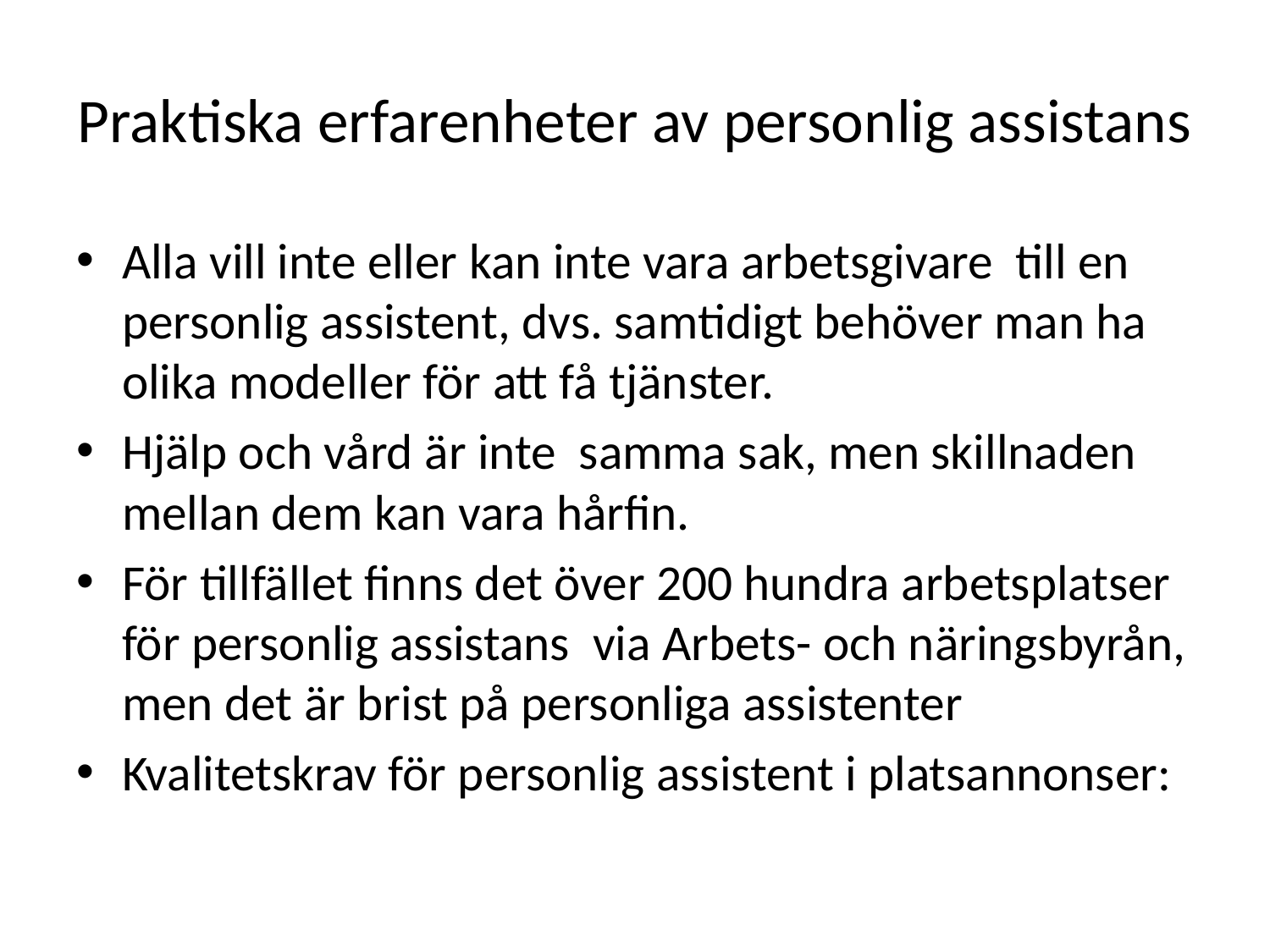

# Praktiska erfarenheter av personlig assistans
Alla vill inte eller kan inte vara arbetsgivare  till en personlig assistent, dvs. samtidigt behöver man ha olika modeller för att få tjänster.
Hjälp och vård är inte  samma sak, men skillnaden mellan dem kan vara hårfin.
För tillfället finns det över 200 hundra arbetsplatser för personlig assistans  via Arbets- och näringsbyrån, men det är brist på personliga assistenter
Kvalitetskrav för personlig assistent i platsannonser: